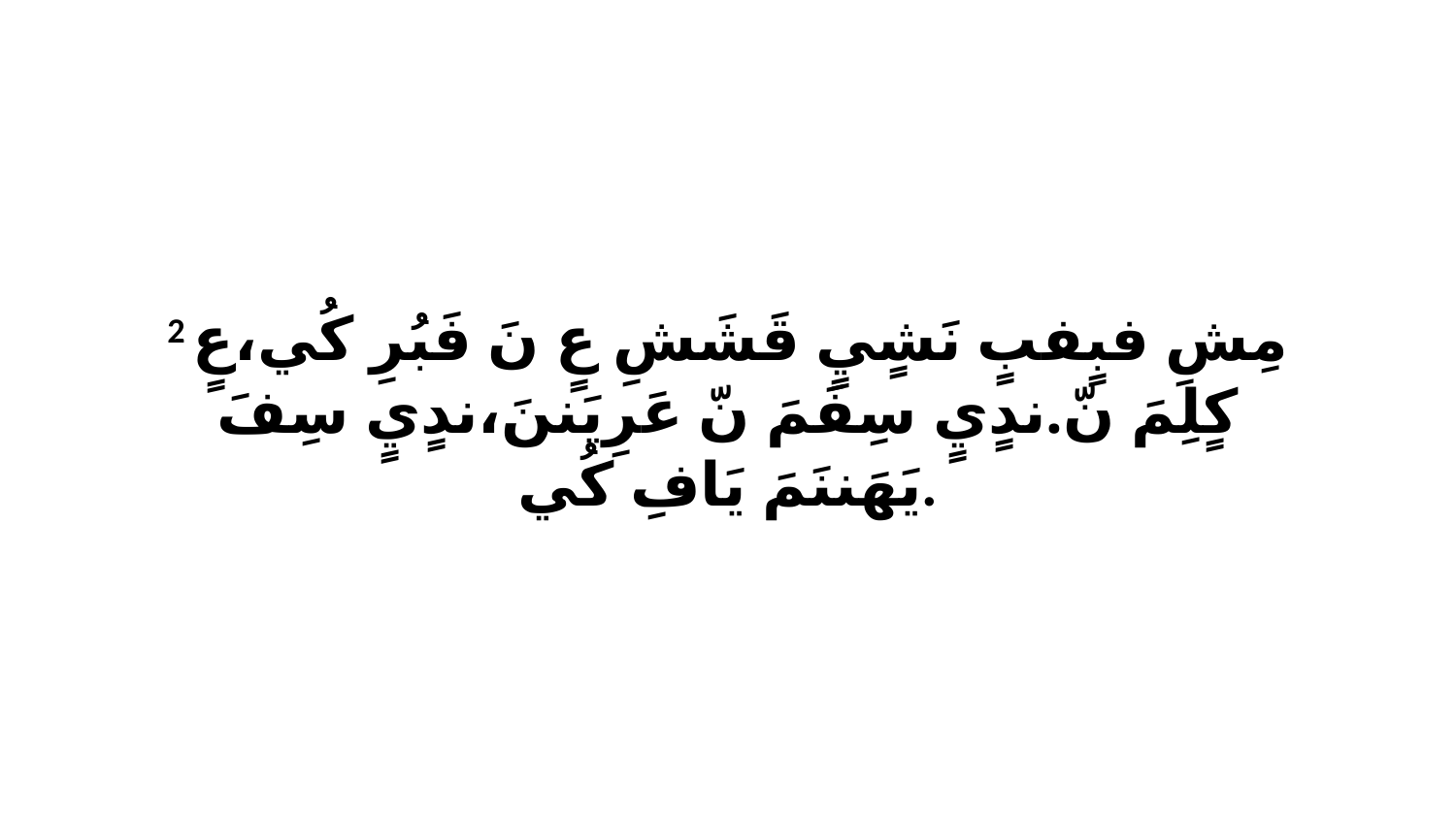

2 مِشِ فبٍفبٍ نَشٍيٍ قَشَشِ عٍ نَ فَبُرِ كُي،عٍ كٍلِمَ نّ.ندٍيٍ سِفَمَ نّ عَرِيَننَ،ندٍيٍ سِفَ يَهَننَمَ يَافِ كُي.